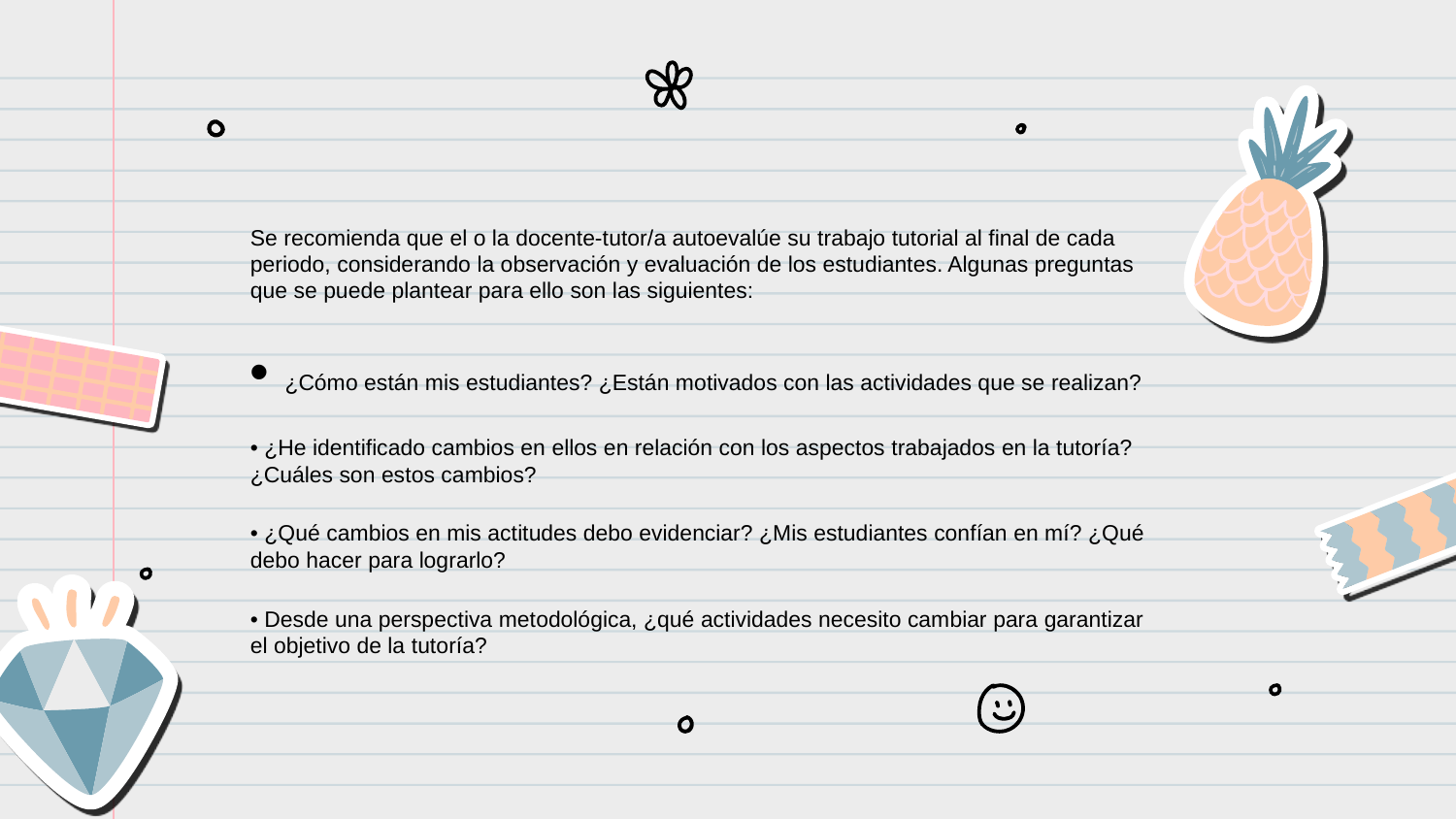

Se recomienda que el o la docente-tutor/a autoevalúe su trabajo tutorial al final de cada periodo, considerando la observación y evaluación de los estudiantes. Algunas preguntas que se puede plantear para ello son las siguientes:
• ¿Cómo están mis estudiantes? ¿Están motivados con las actividades que se realizan?
• ¿He identificado cambios en ellos en relación con los aspectos trabajados en la tutoría? ¿Cuáles son estos cambios?
• ¿Qué cambios en mis actitudes debo evidenciar? ¿Mis estudiantes confían en mí? ¿Qué debo hacer para lograrlo?
• Desde una perspectiva metodológica, ¿qué actividades necesito cambiar para garantizar el objetivo de la tutoría?